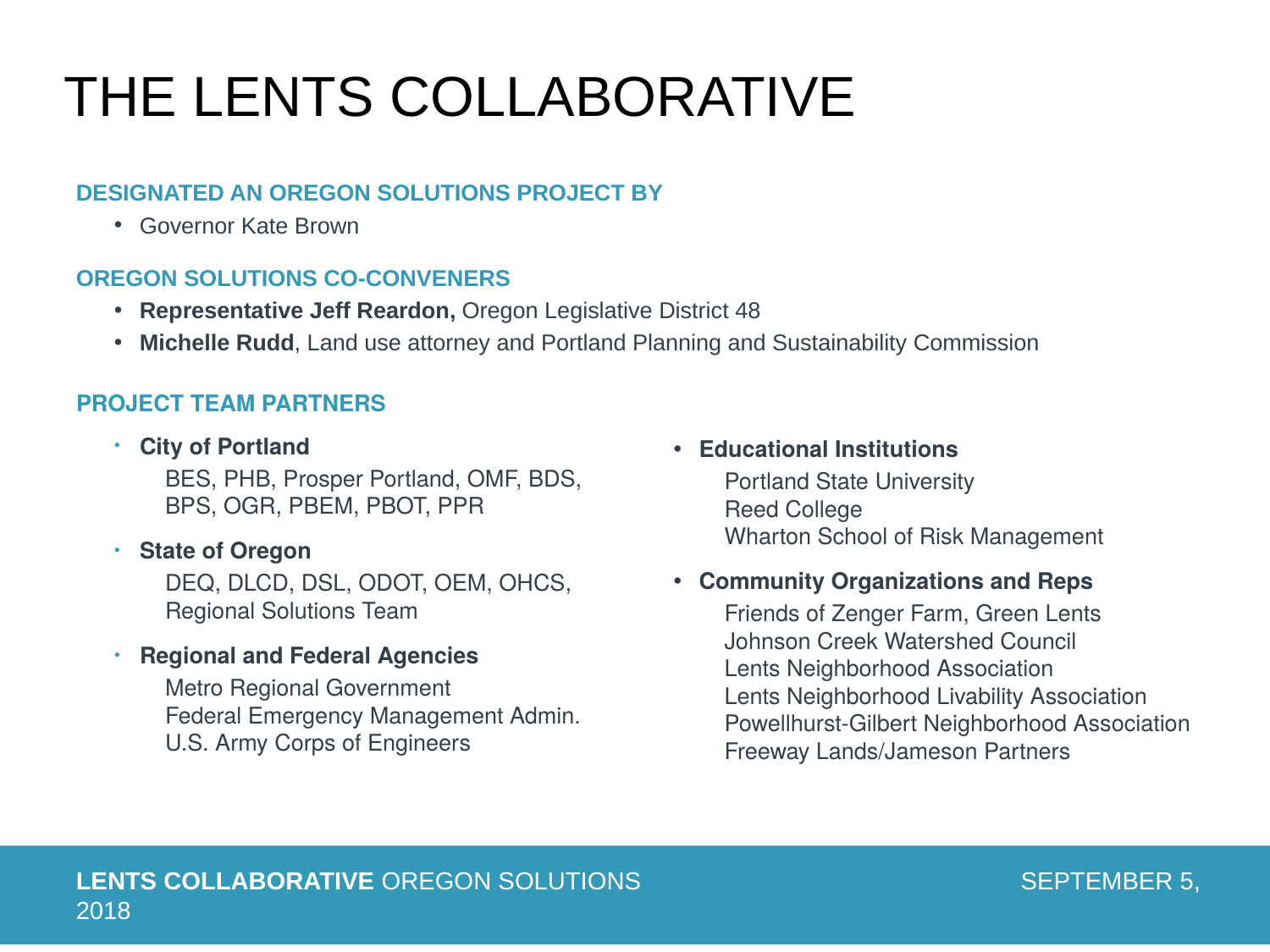

the Lents collaborative
Designated an Oregon Solutions project by
Governor Kate Brown
Oregon Solutions Co-conveners
Representative Jeff Reardon, Oregon Legislative District 48
Michelle Rudd, Land use attorney and Portland Planning and Sustainability Commission

PROJECT TEAM PARTNERS
City of Portland
BES, PHB, Prosper Portland, OMF, BDS, BPS, OGR, PBEM, PBOT, PPR
State of Oregon
DEQ, DLCD, DSL, ODOT, OEM, OHCS, Regional Solutions Team
Regional and Federal Agencies
Metro Regional Government
Federal Emergency Management Admin. U.S. Army Corps of Engineers
Educational Institutions
Portland State University
Reed College
Wharton School of Risk Management
Community Organizations and Reps
Friends of Zenger Farm, Green Lents
Johnson Creek Watershed Council
Lents Neighborhood Association
Lents Neighborhood Livability Association
Powellhurst-Gilbert Neighborhood Association
Freeway Lands/Jameson Partners